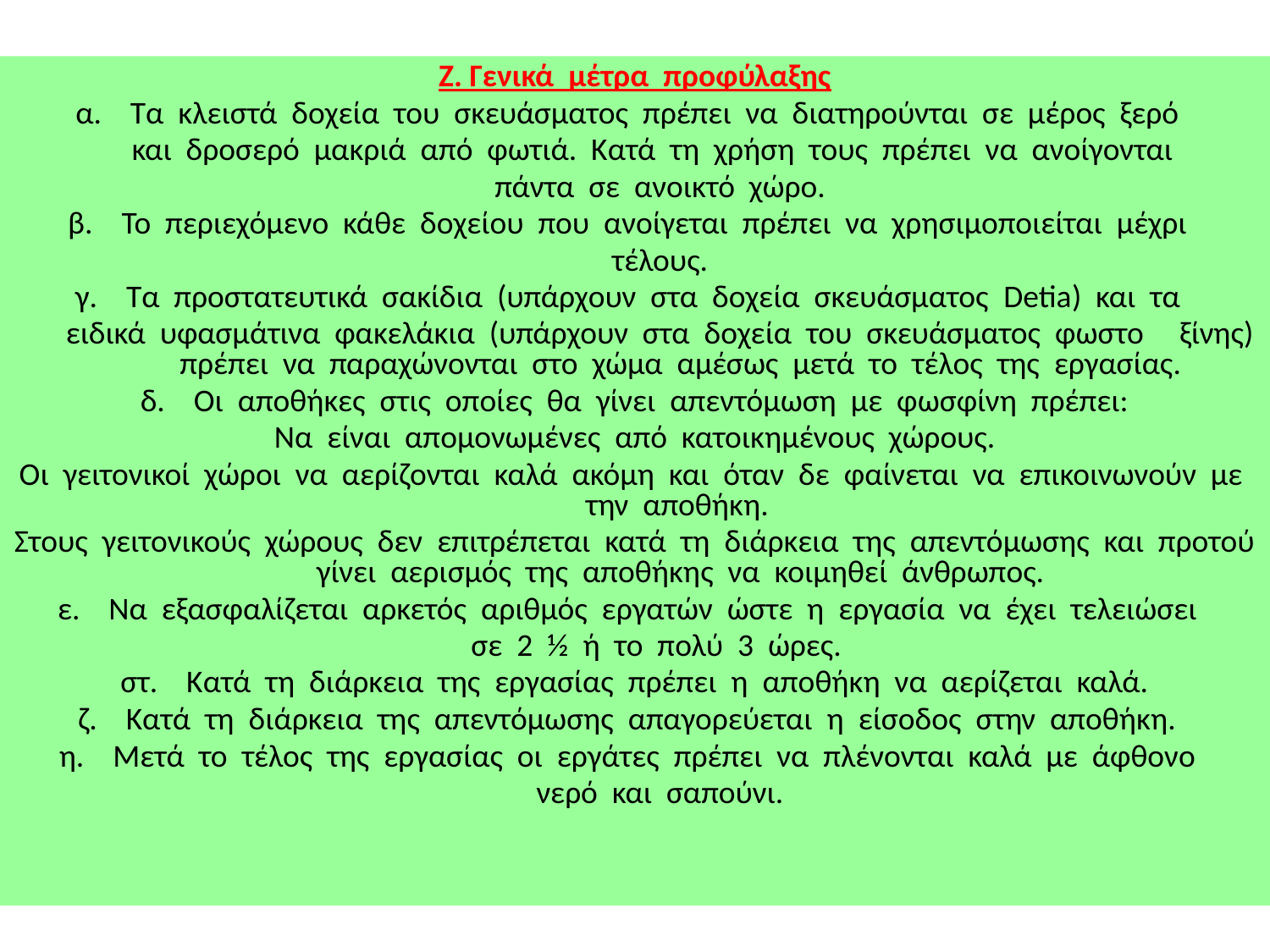

Ζ. Γενικά  μέτρα  προφύλαξης
α.    Τα  κλειστά  δοχεία  του  σκευάσματος  πρέπει  να  διατηρούνται  σε  μέρος  ξερό
       και  δροσερό  μακριά  από  φωτιά.  Κατά  τη  χρήση  τους  πρέπει  να  ανοίγονται
       πάντα  σε  ανοικτό  χώρο.
β.    Το  περιεχόμενο  κάθε  δοχείου  που  ανοίγεται  πρέπει  να  χρησιμοποιείται  μέχρι
       τέλους.
γ.    Τα  προστατευτικά  σακίδια  (υπάρχουν  στα  δοχεία  σκευάσματος  Detia)  και  τα
       ειδικά  υφασμάτινα  φακελάκια  (υπάρχουν  στα  δοχεία  του  σκευάσματος  φωστο     ξίνης)  πρέπει  να  παραχώνονται  στο  χώμα  αμέσως  μετά  το  τέλος  της  εργασίας.
δ.    Οι  αποθήκες  στις  οποίες  θα  γίνει  απεντόμωση  με  φωσφίνη  πρέπει:
Να  είναι  απομονωμένες  από  κατοικημένους  χώρους.
Οι  γειτονικοί  χώροι  να  αερίζονται  καλά  ακόμη  και  όταν  δε  φαίνεται  να  επικοινωνούν  με  την  αποθήκη.
Στους  γειτονικούς  χώρους  δεν  επιτρέπεται  κατά  τη  διάρκεια  της  απεντόμωσης  και  προτού  γίνει  αερισμός  της  αποθήκης  να  κοιμηθεί  άνθρωπος.
ε.    Να  εξασφαλίζεται  αρκετός  αριθμός  εργατών  ώστε  η  εργασία  να  έχει  τελειώσει
      σε  2  ½  ή  το  πολύ  3  ώρες.
στ.    Κατά  τη  διάρκεια  της  εργασίας  πρέπει  η  αποθήκη  να  αερίζεται  καλά.
ζ.    Κατά  τη  διάρκεια  της  απεντόμωσης  απαγορεύεται  η  είσοδος  στην  αποθήκη.
η.    Μετά  το  τέλος  της  εργασίας  οι  εργάτες  πρέπει  να  πλένονται  καλά  με  άφθονο
       νερό  και  σαπούνι.